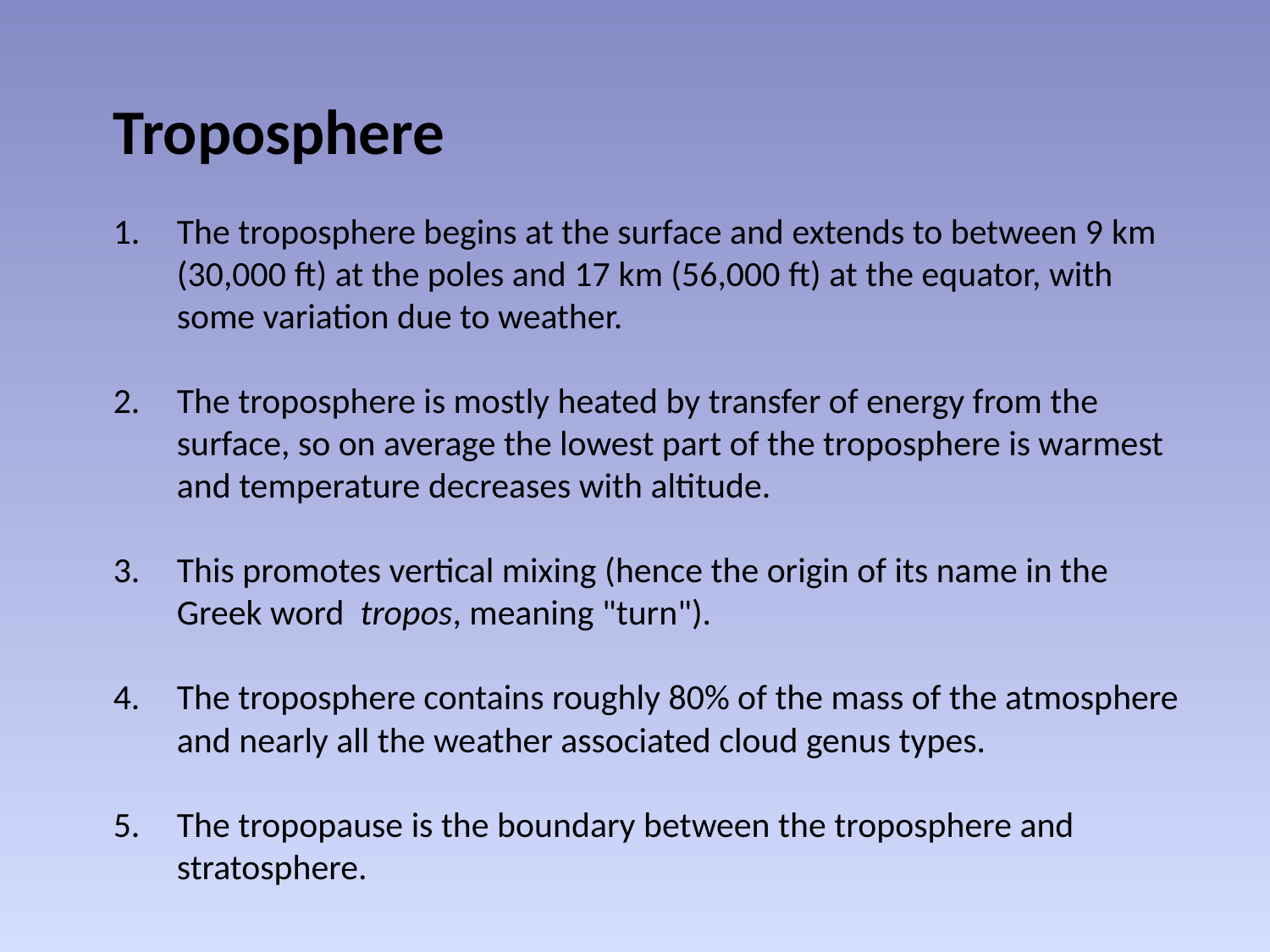

Troposphere

The troposphere begins at the surface and extends to between 9 km (30,000 ft) at the poles and 17 km (56,000 ft) at the equator, with some variation due to weather.

The troposphere is mostly heated by transfer of energy from the surface, so on average the lowest part of the troposphere is warmest and temperature decreases with altitude.

This promotes vertical mixing (hence the origin of its name in the Greek word  tropos, meaning "turn").

The troposphere contains roughly 80% of the mass of the atmosphere and nearly all the weather associated cloud genus types.

The tropopause is the boundary between the troposphere and stratosphere.